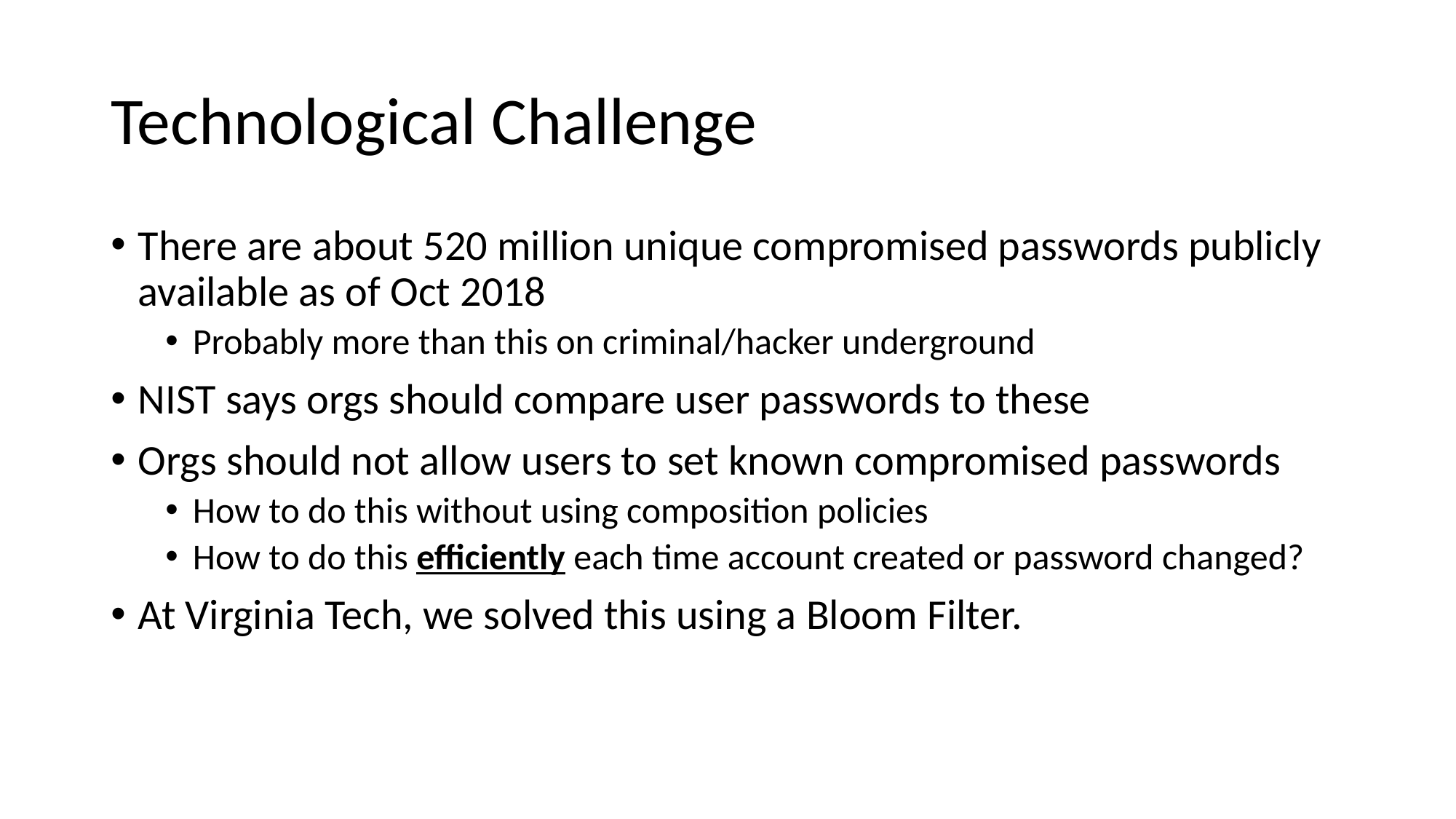

# Technological Challenge
There are about 520 million unique compromised passwords publicly available as of Oct 2018
Probably more than this on criminal/hacker underground
NIST says orgs should compare user passwords to these
Orgs should not allow users to set known compromised passwords
How to do this without using composition policies
How to do this efficiently each time account created or password changed?
At Virginia Tech, we solved this using a Bloom Filter.